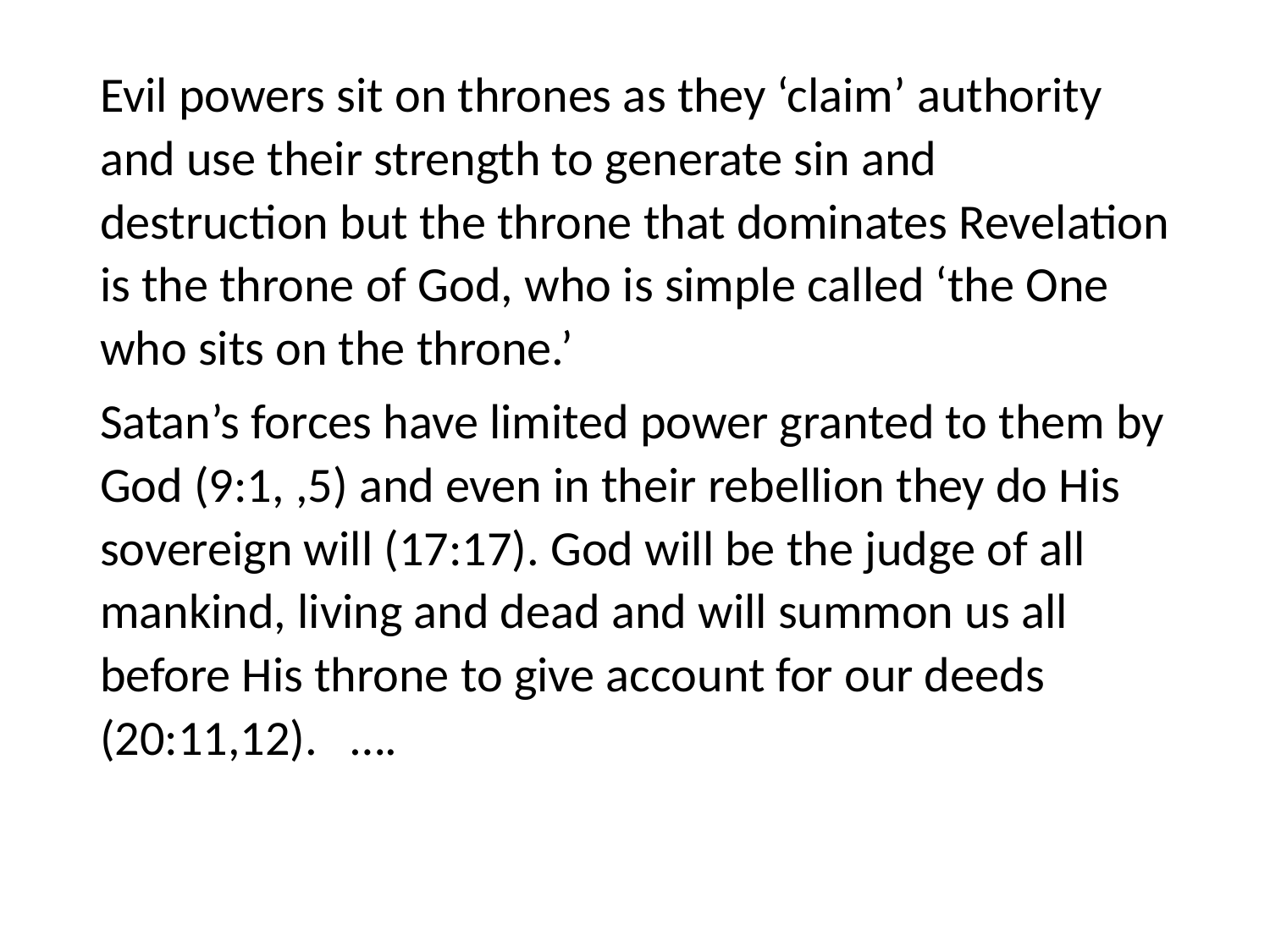

#
Evil powers sit on thrones as they ‘claim’ authority and use their strength to generate sin and destruction but the throne that dominates Revelation is the throne of God, who is simple called ‘the One who sits on the throne.’
Satan’s forces have limited power granted to them by God (9:1, ,5) and even in their rebellion they do His sovereign will (17:17). God will be the judge of all mankind, living and dead and will summon us all before His throne to give account for our deeds (20:11,12).   ….